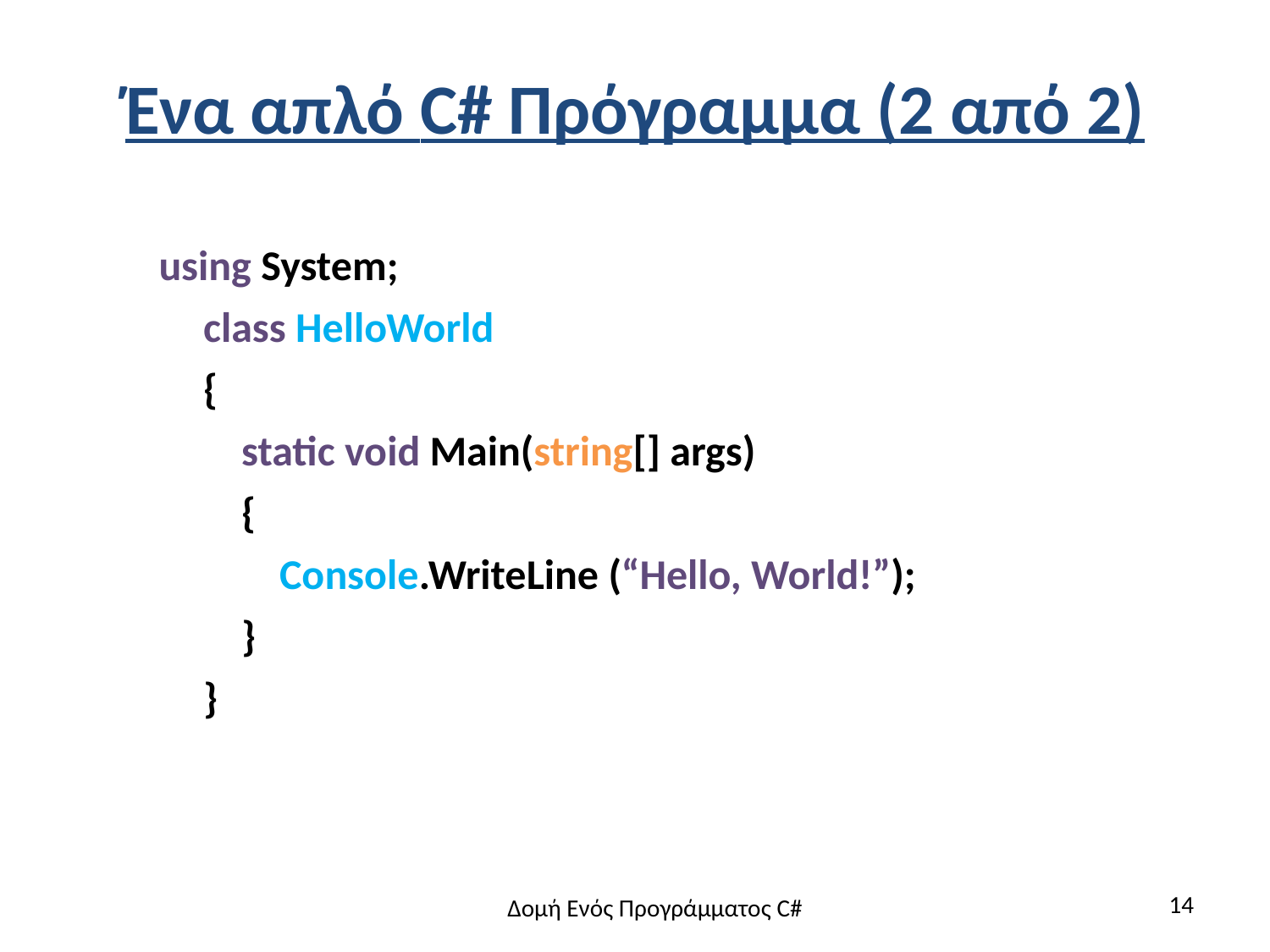

# Ένα απλό C# Πρόγραμμα (2 από 2)
  using System;
class HelloWorld
{
    static void Main(string[] args)
    {
        Console.WriteLine (“Hello, World!”);
    }
}

14
Δομή Ενός Προγράμματος C#